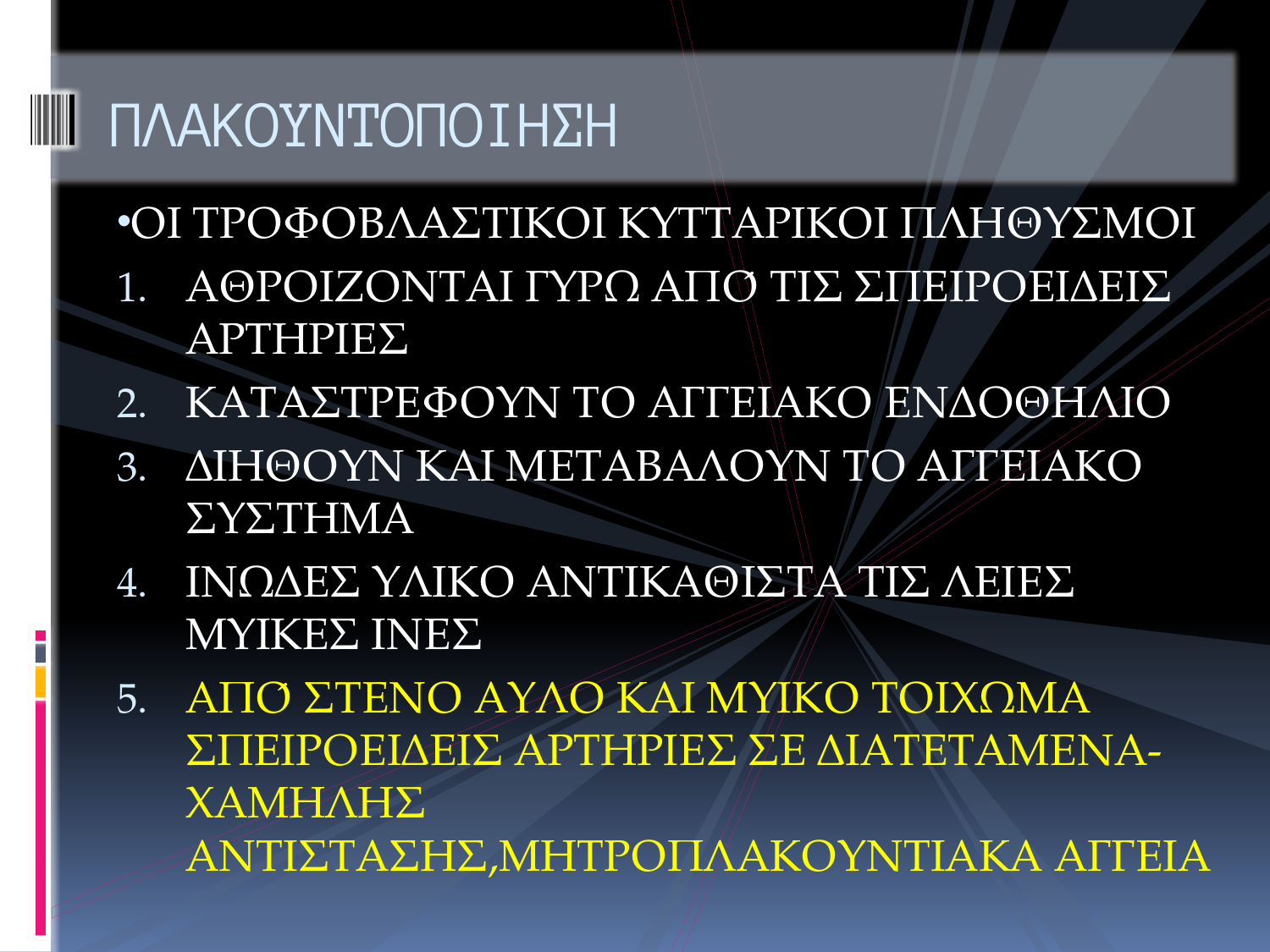

# ΠΛΑΚΟΥΝΤΟΠΟΙΗΣΗ
ΟΙ ΤΡΟΦΟΒΛΑΣΤΙΚΟΙ ΚΥΤΤΑΡΙΚΟΙ ΠΛΗΘΥΣΜΟΙ
ΑΘΡΟΙΖΟΝΤΑΙ ΓΥΡΩ ΑΠΌ ΤΙΣ ΣΠΕΙΡΟΕΙΔΕΙΣ ΑΡΤΗΡΙΕΣ
ΚΑΤΑΣΤΡΕΦΟΥΝ ΤΟ ΑΓΓΕΙΑΚΟ ΕΝΔΟΘΗΛΙΟ
ΔΙΗΘΟΥΝ ΚΑΙ ΜΕΤΑΒΑΛΟΥΝ ΤΟ ΑΓΓΕΙΑΚΟ ΣΥΣΤΗΜΑ
ΙΝΩΔΕΣ ΥΛΙΚΟ ΑΝΤΙΚΑΘΙΣΤΑ ΤΙΣ ΛΕΙΕΣ ΜΥΙΚΕΣ ΙΝΕΣ
ΑΠΌ ΣΤΕΝΟ ΑΥΛΟ ΚΑΙ ΜΥΙΚΟ ΤΟΙΧΩΜΑ ΣΠΕΙΡΟΕΙΔΕΙΣ ΑΡΤΗΡΙΕΣ ΣΕ ΔΙΑΤΕΤΑΜΕΝΑ-ΧΑΜΗΛΗΣ ΑΝΤΙΣΤΑΣΗΣ,ΜΗΤΡΟΠΛΑΚΟΥΝΤΙΑΚΑ ΑΓΓΕΙΑ